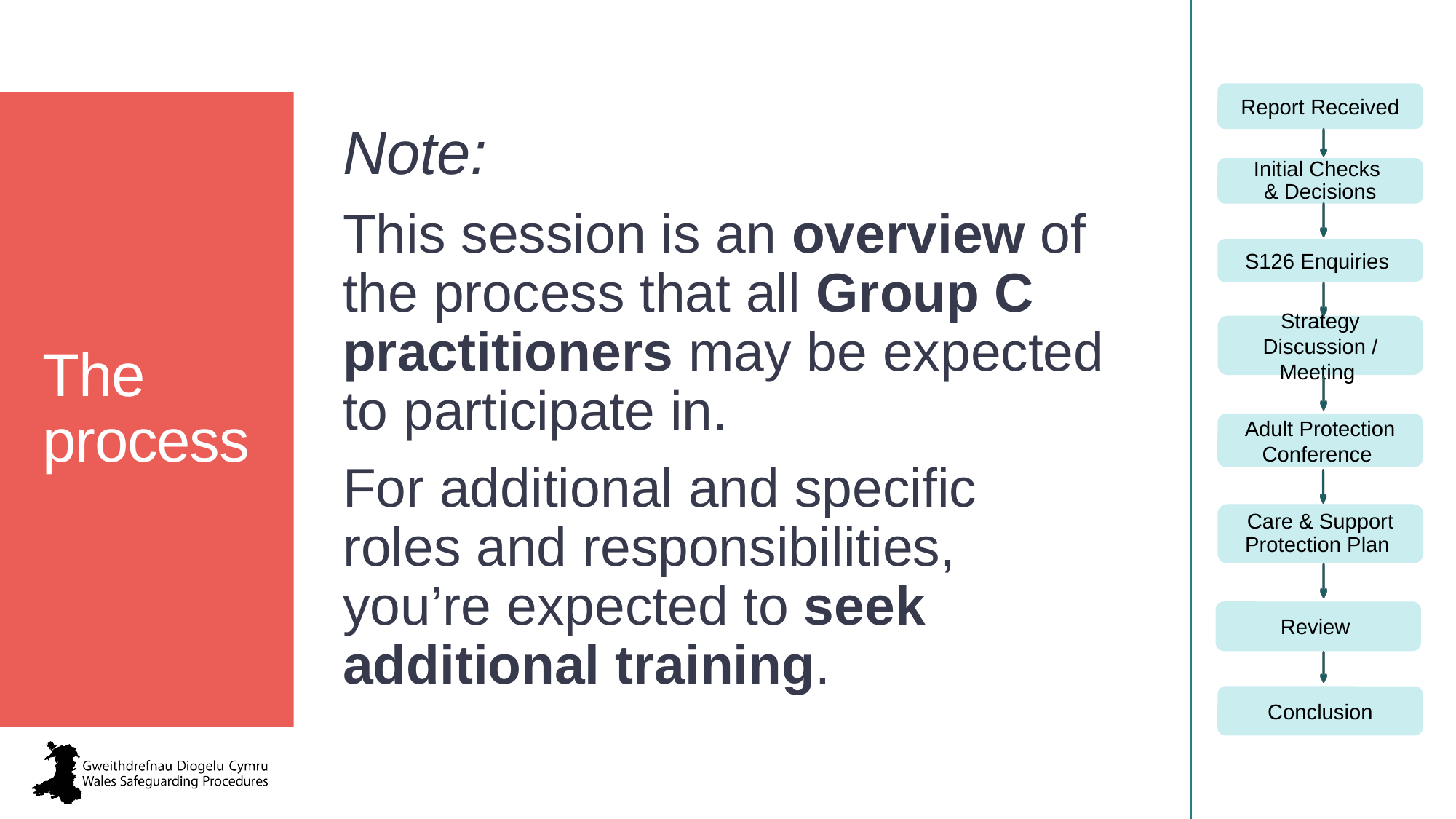

Note:
This session is an overview of the process that all Group C practitioners may be expected to participate in.
For additional and specific roles and responsibilities, you’re expected to seek additional training.
The process
The Process After a Report is Made